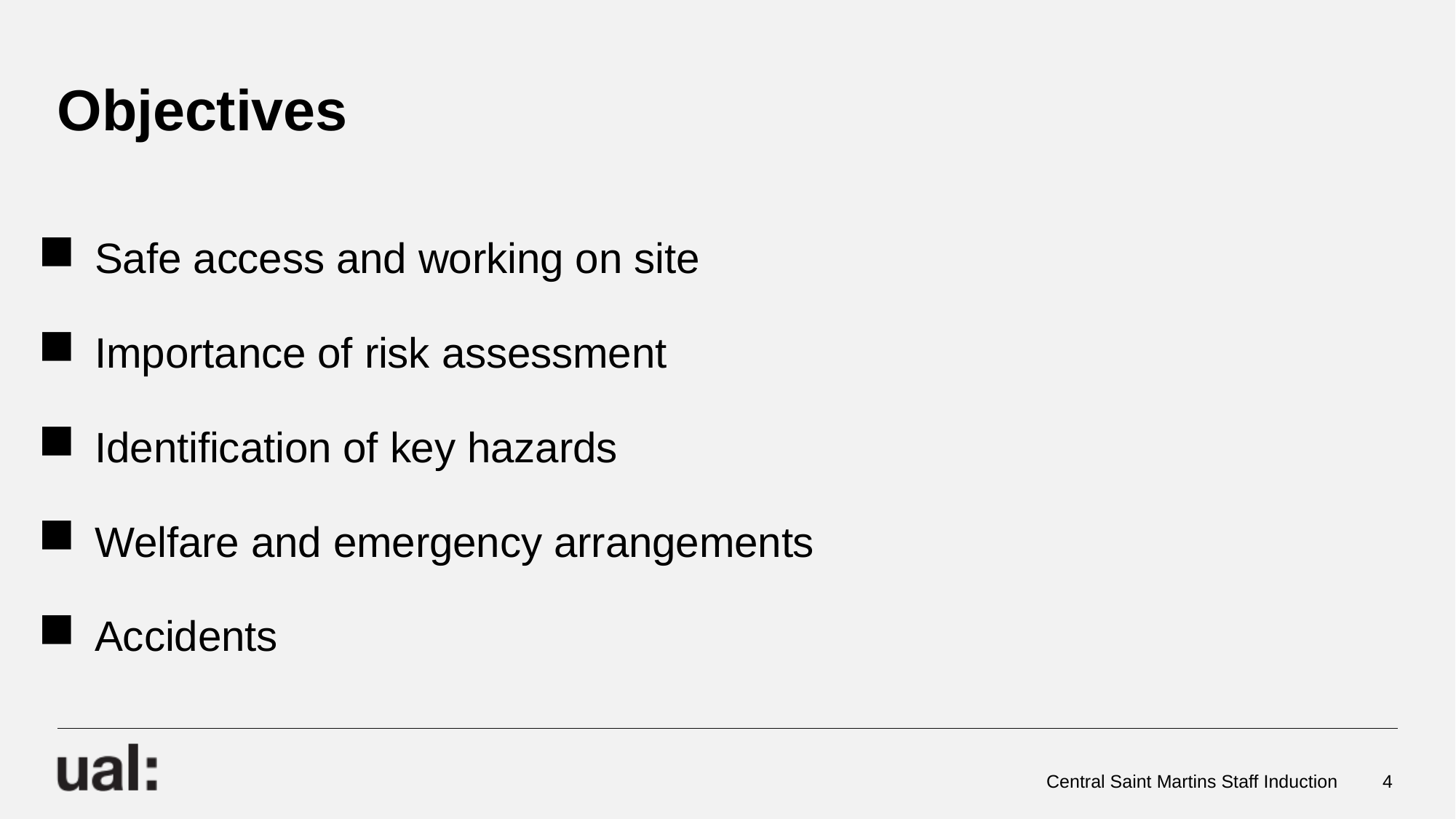

# Objectives
Safe access and working on site
Importance of risk assessment
Identification of key hazards
Welfare and emergency arrangements
Accidents

Central Saint Martins Staff Induction
4